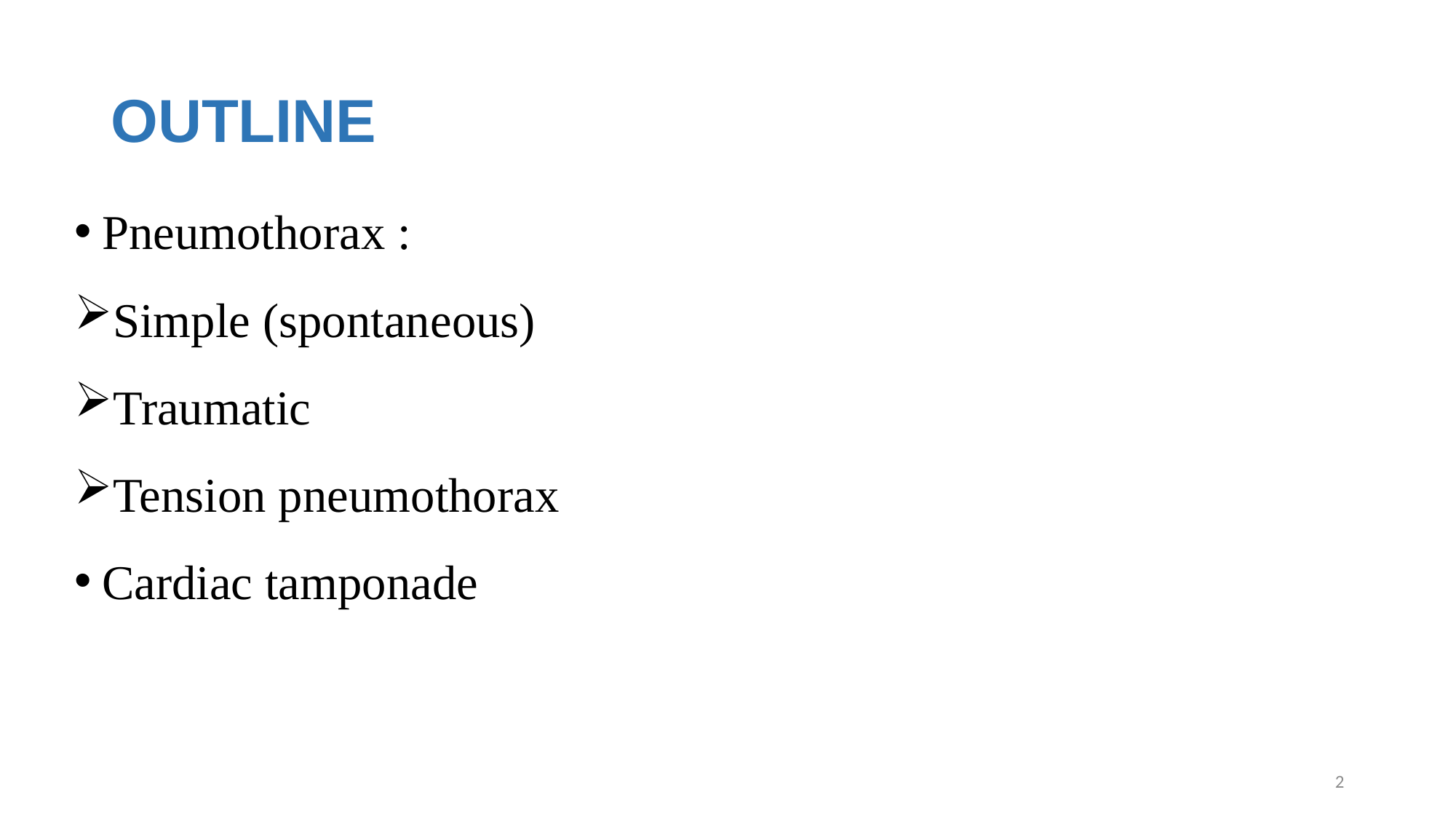

# OUTLINE
Pneumothorax :
Simple (spontaneous)
Traumatic
Tension pneumothorax
Cardiac tamponade

2